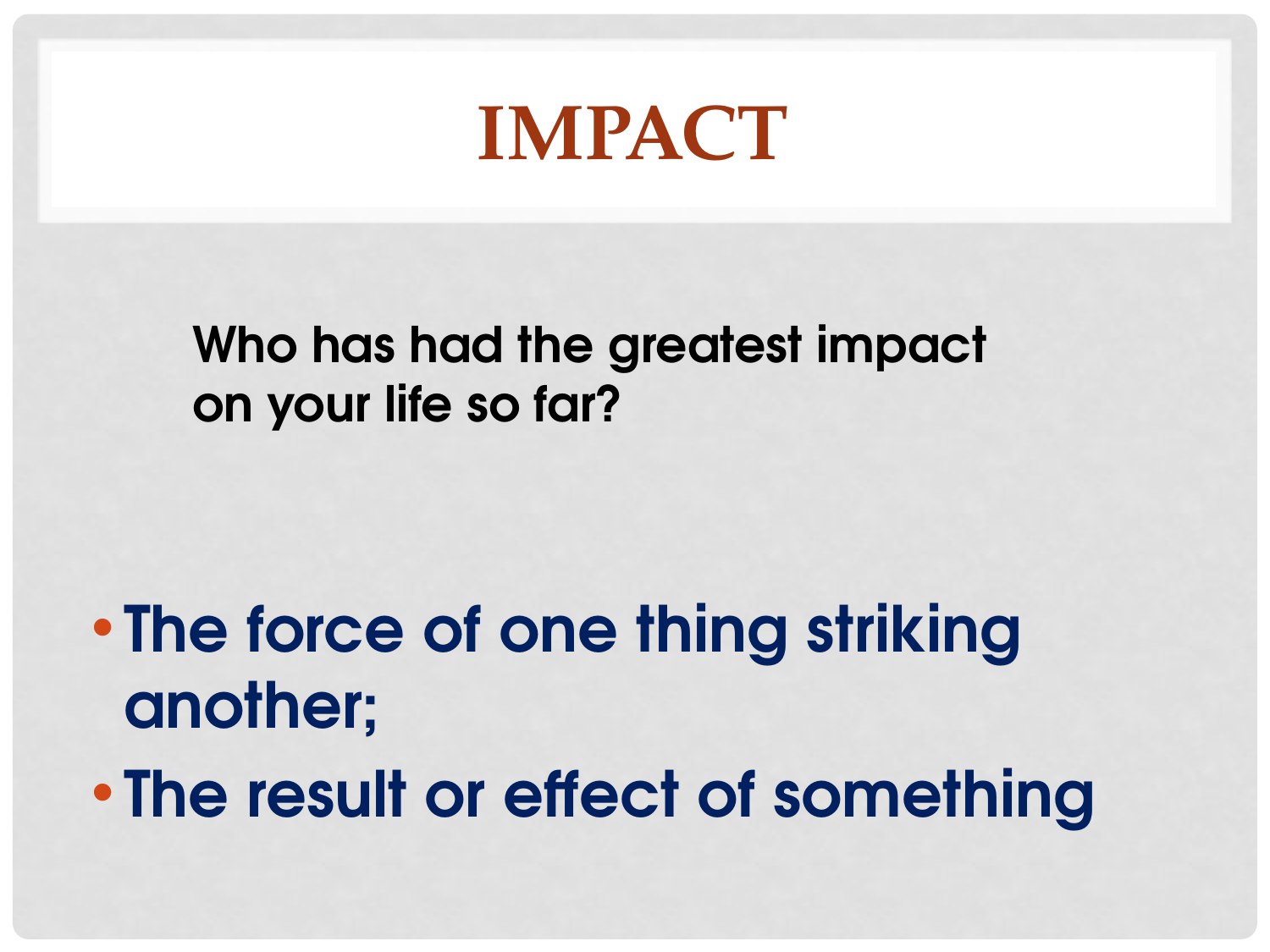

# impact
Who has had the greatest impact on your life so far?
The force of one thing striking another;
The result or effect of something